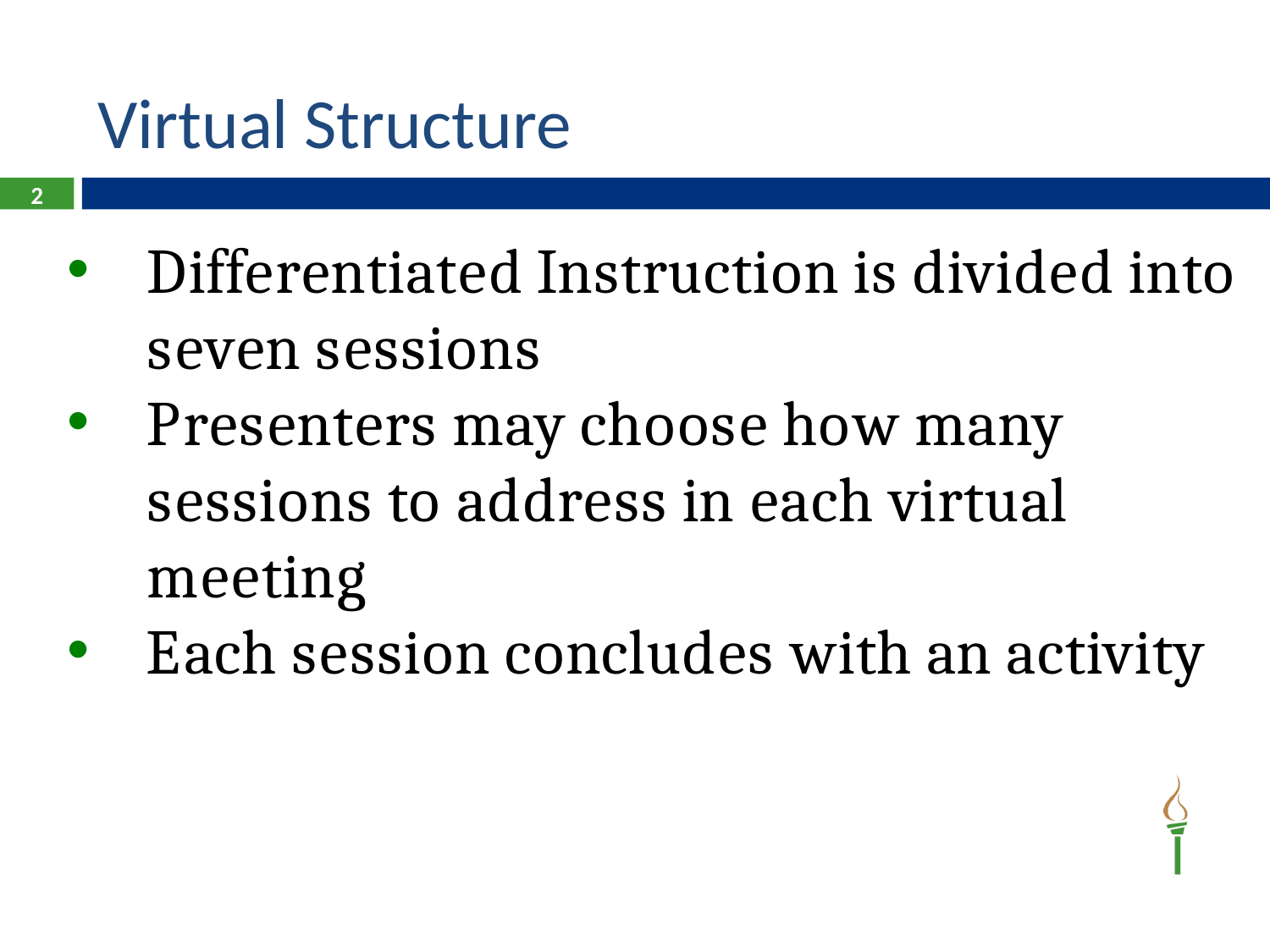

# Virtual Structure
2

Differentiated Instruction is divided into seven sessions
Presenters may choose how many sessions to address in each virtual meeting
Each session concludes with an activity